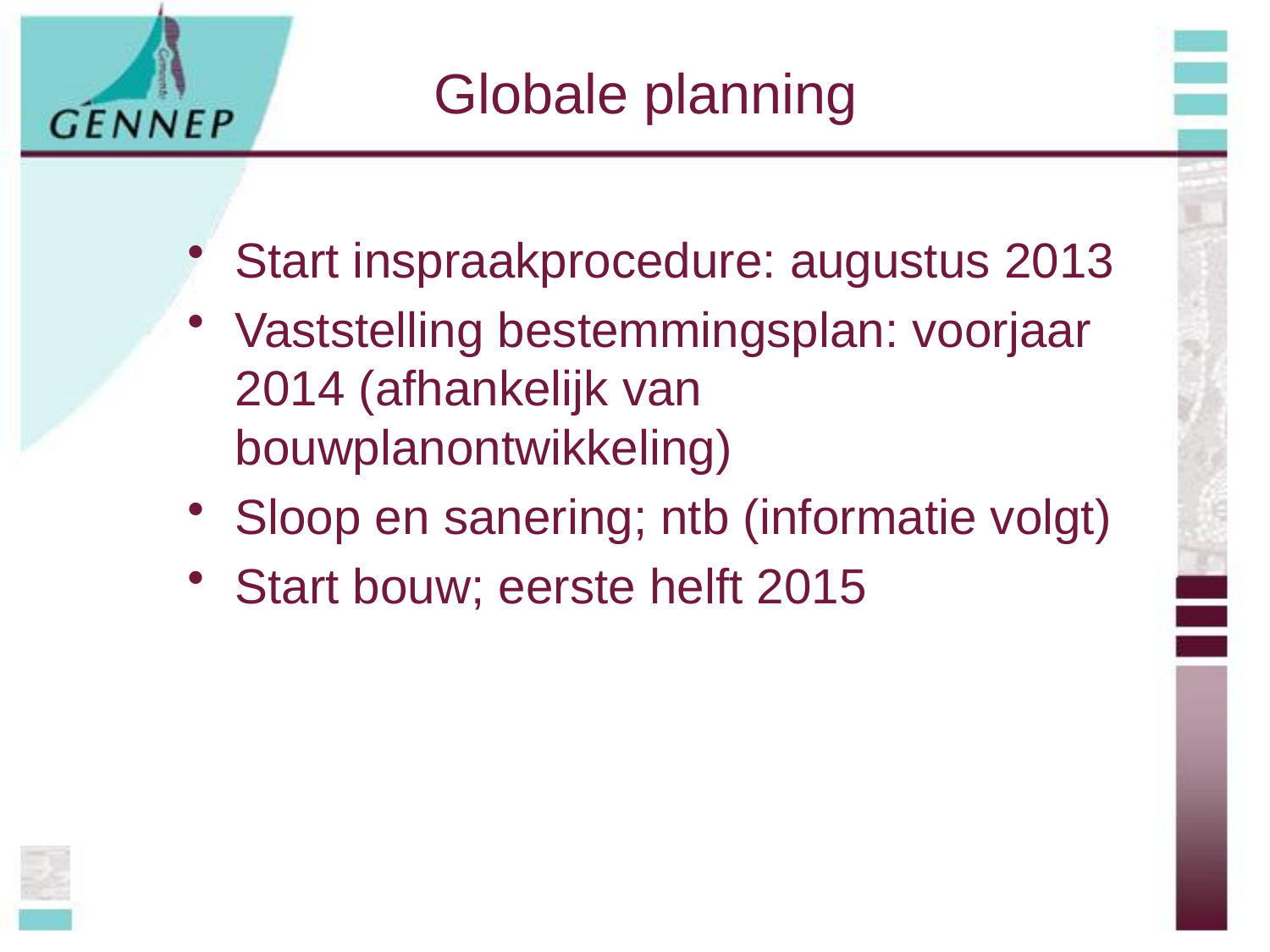

# Globale planning
Start inspraakprocedure: augustus 2013
Vaststelling bestemmingsplan: voorjaar 2014 (afhankelijk van bouwplanontwikkeling)
Sloop en sanering; ntb (informatie volgt)
Start bouw; eerste helft 2015